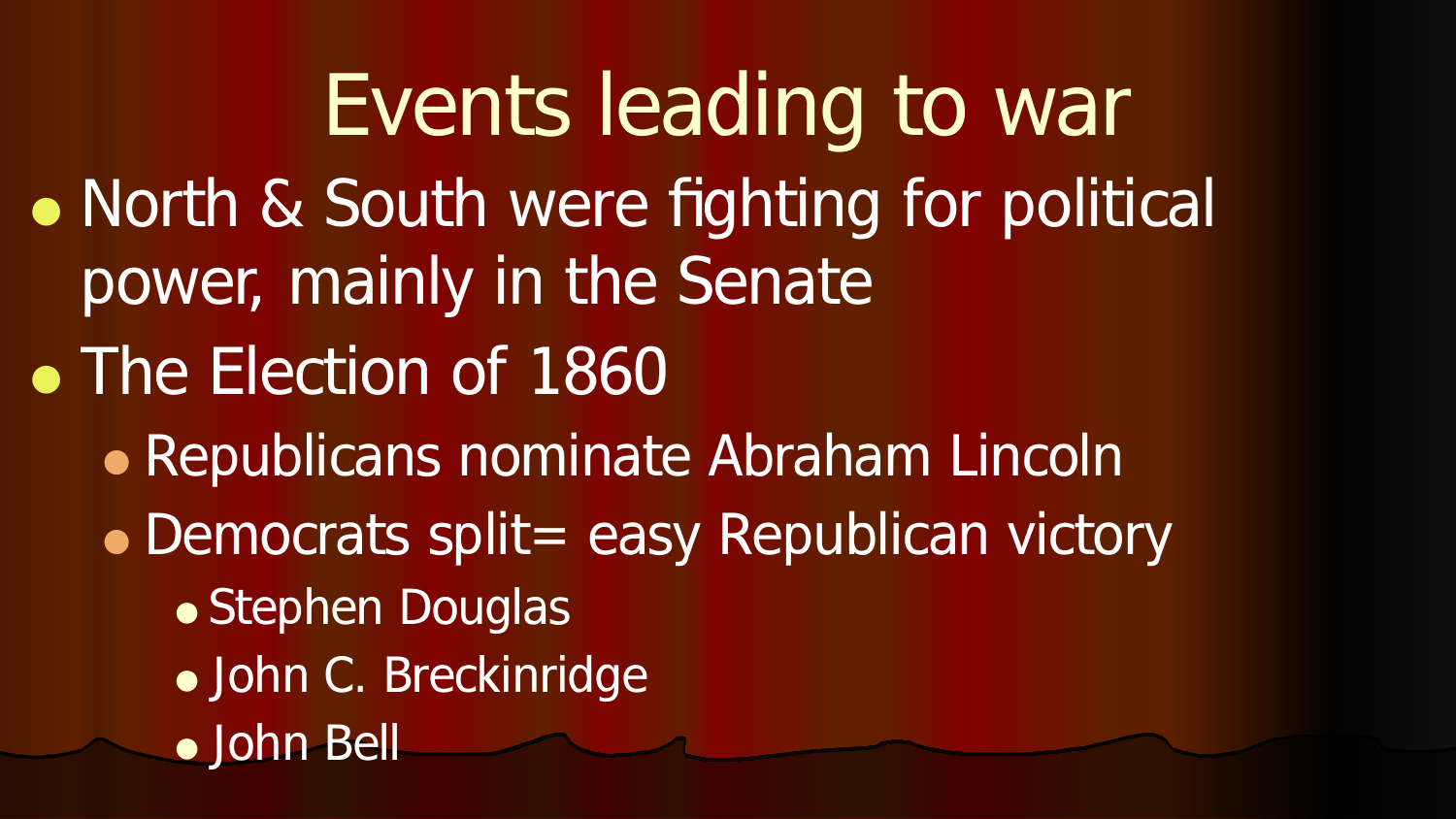

# Events leading to war
North & South were fighting for political power, mainly in the Senate
The Election of 1860
Republicans nominate Abraham Lincoln
Democrats split= easy Republican victory
Stephen Douglas
John C. Breckinridge
John Bell